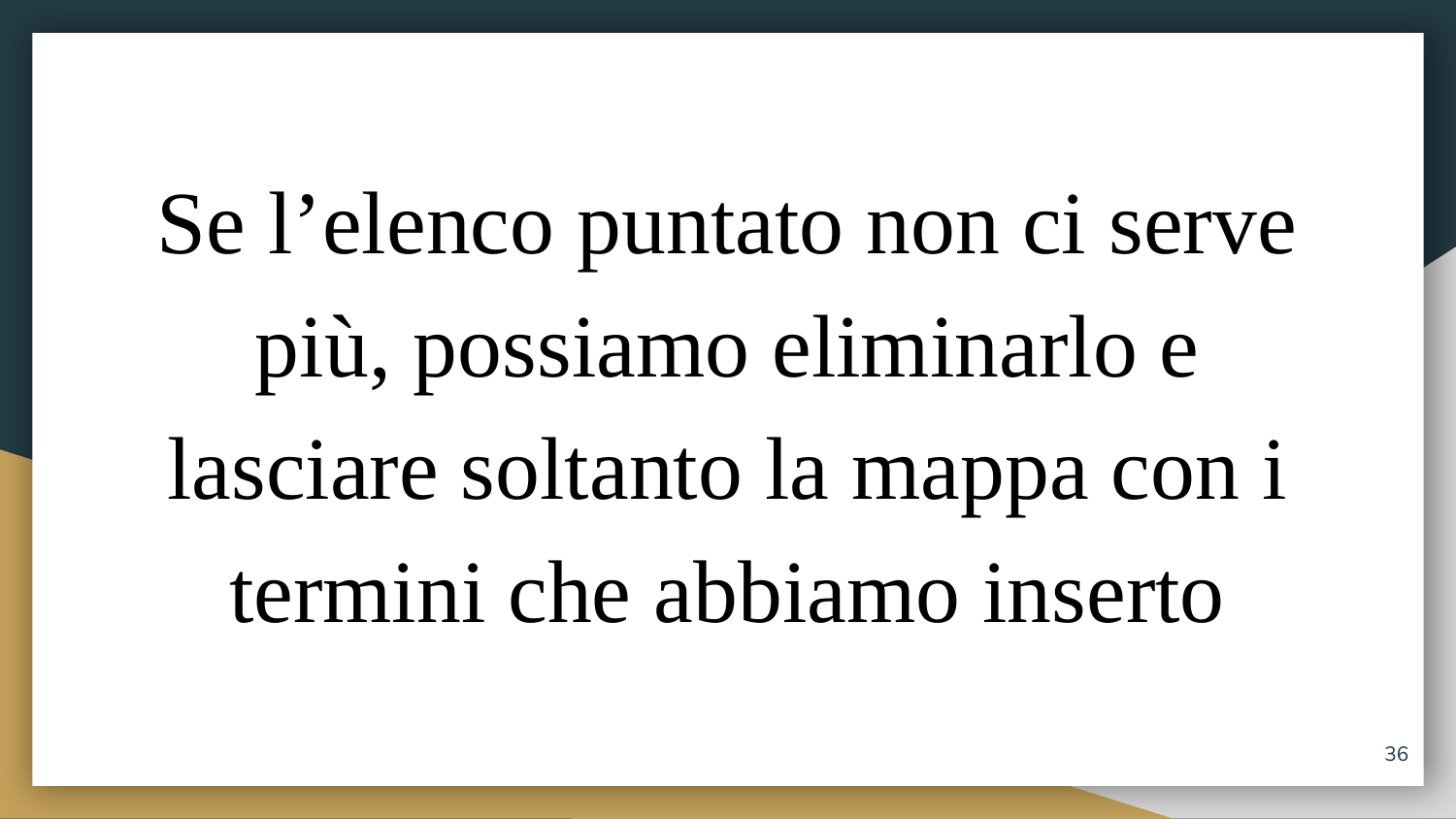

# Se l’elenco puntato non ci serve più, possiamo eliminarlo e lasciare soltanto la mappa con i termini che abbiamo inserto

36